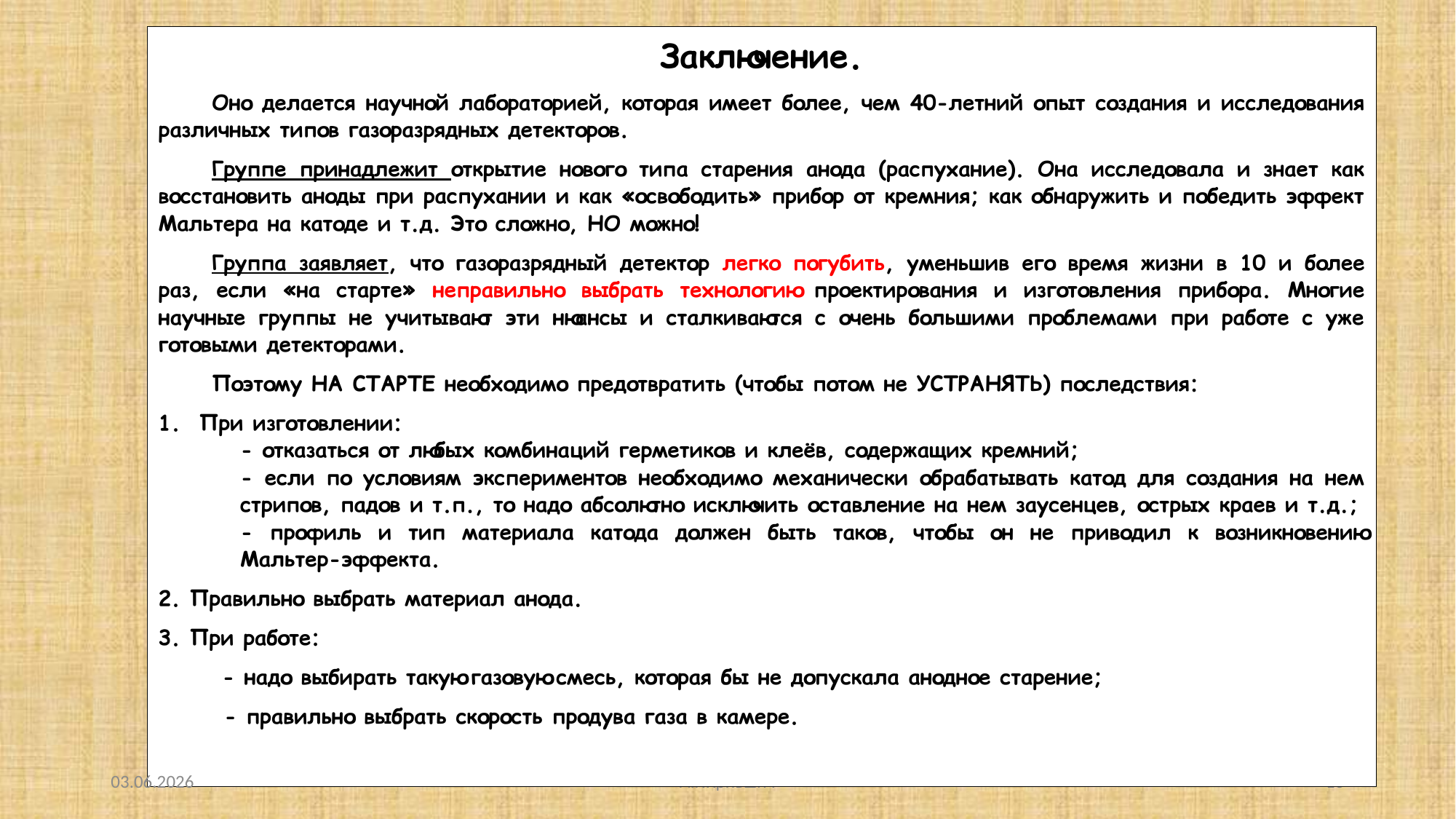

Заключение.
Оно делается научной лабораторией, которая имеет более, чем 40-летний опыт создания и исследования различных типов газоразрядных детекторов.
Группе принадлежит открытие нового типа старения анода (распухание). Она исследовала и знает как восстановить аноды при распухании и как «освободить» прибор от кремния; как обнаружить и победить эффект Мальтера на катоде и т.д. Это сложно, НО можно!
Группа заявляет, что газоразрядный детектор легко погубить, уменьшив его время жизни в 10 и более раз, если «на старте» неправильно выбрать технологию проектирования и изготовления прибора. Многие научные группы не учитывают эти нюансы и сталкиваются с очень большими проблемами при работе с уже готовыми детекторами.
Поэтому НА СТАРТЕ необходимо предотвратить (чтобы потом не УСТРАНЯТЬ) последствия:
При изготовлении:
- отказаться от любых комбинаций герметиков и клеёв, содержащих кремний;
- если по условиям экспериментов необходимо механически обрабатывать катод для создания на нем стрипов, падов и т.п., то надо абсолютно исключить оставление на нем заусенцев, острых краев и т.д.;
- профиль и тип материала катода должен быть таков, чтобы он не приводил к возникновению Мальтер-эффекта.
2. Правильно выбрать материал анода.
3. При работе:
- надо выбирать такую газовую смесь, которая бы не допускала анодное старение;
      - правильно выбрать скорость продува газа в камере.

03.06.2026
А.Г.Крившич
13